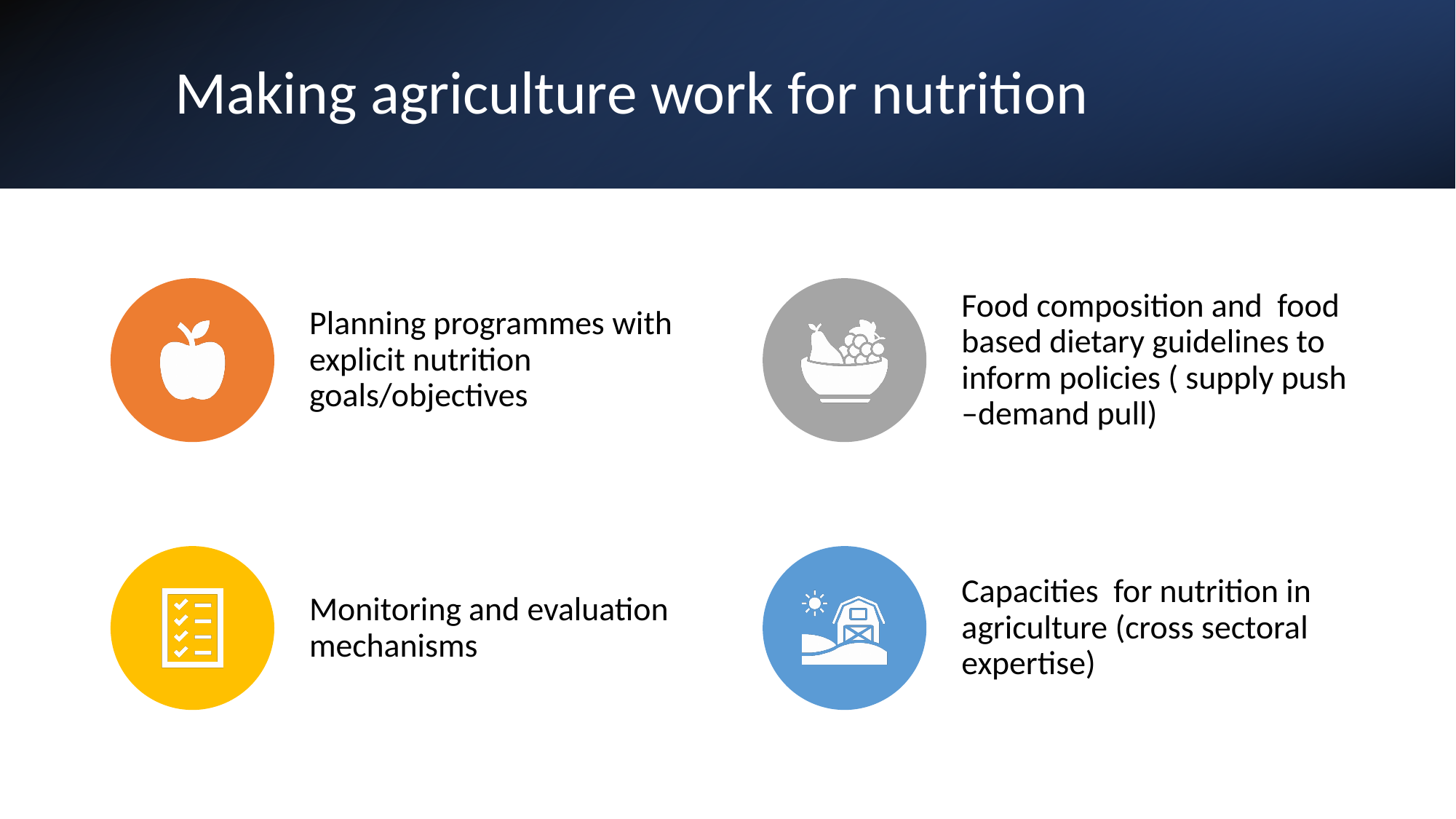

# Making agriculture work for nutrition
Planning programmes with explicit nutrition goals/objectives
Food composition and  food based dietary guidelines to inform policies ( supply push –demand pull)
Monitoring and evaluation mechanisms
Capacities  for nutrition in agriculture (cross sectoral expertise)